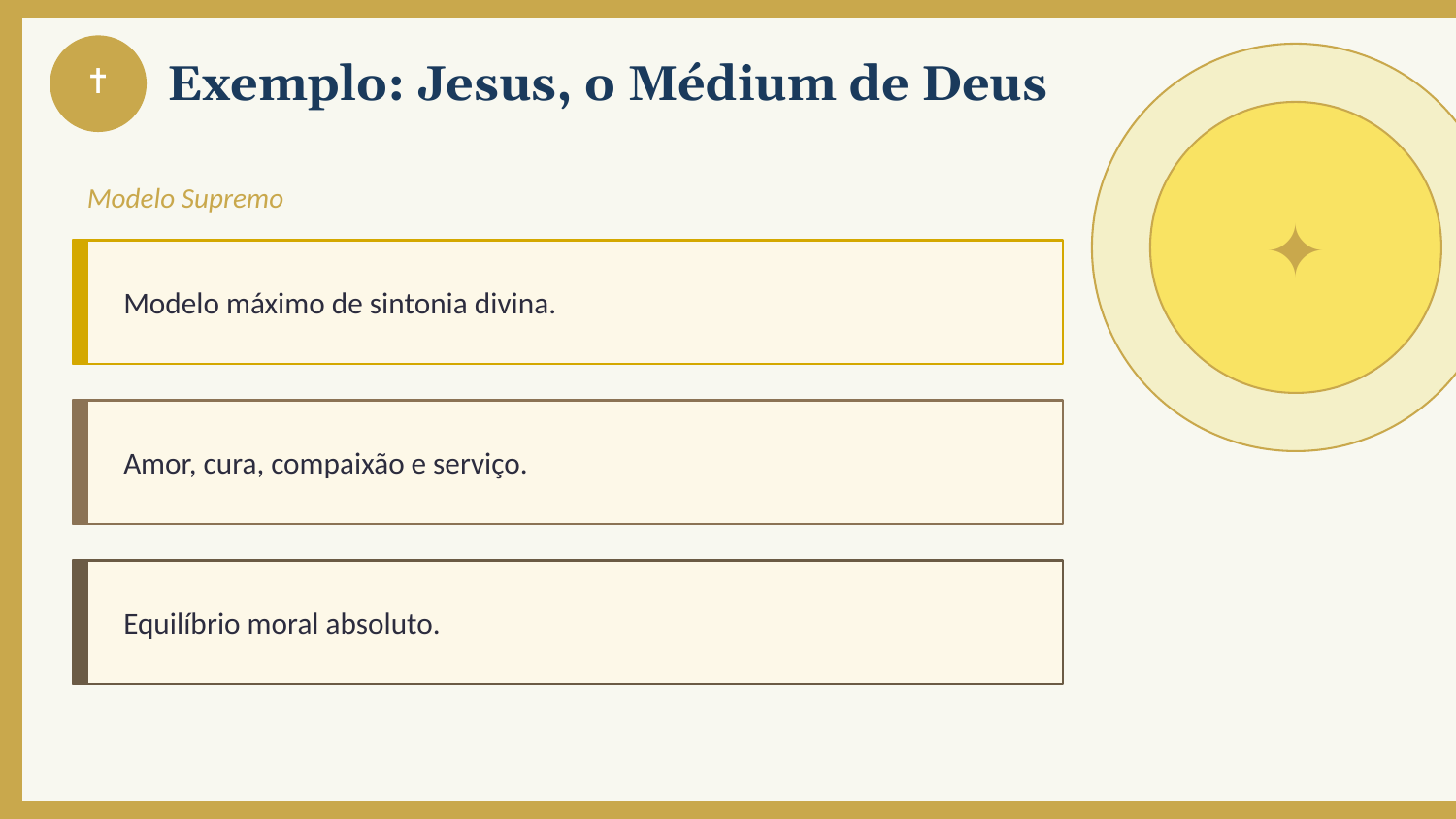

Exemplo: Jesus, o Médium de Deus
✝

✦
Modelo Supremo

Modelo máximo de sintonia divina.

Amor, cura, compaixão e serviço.

Equilíbrio moral absoluto.